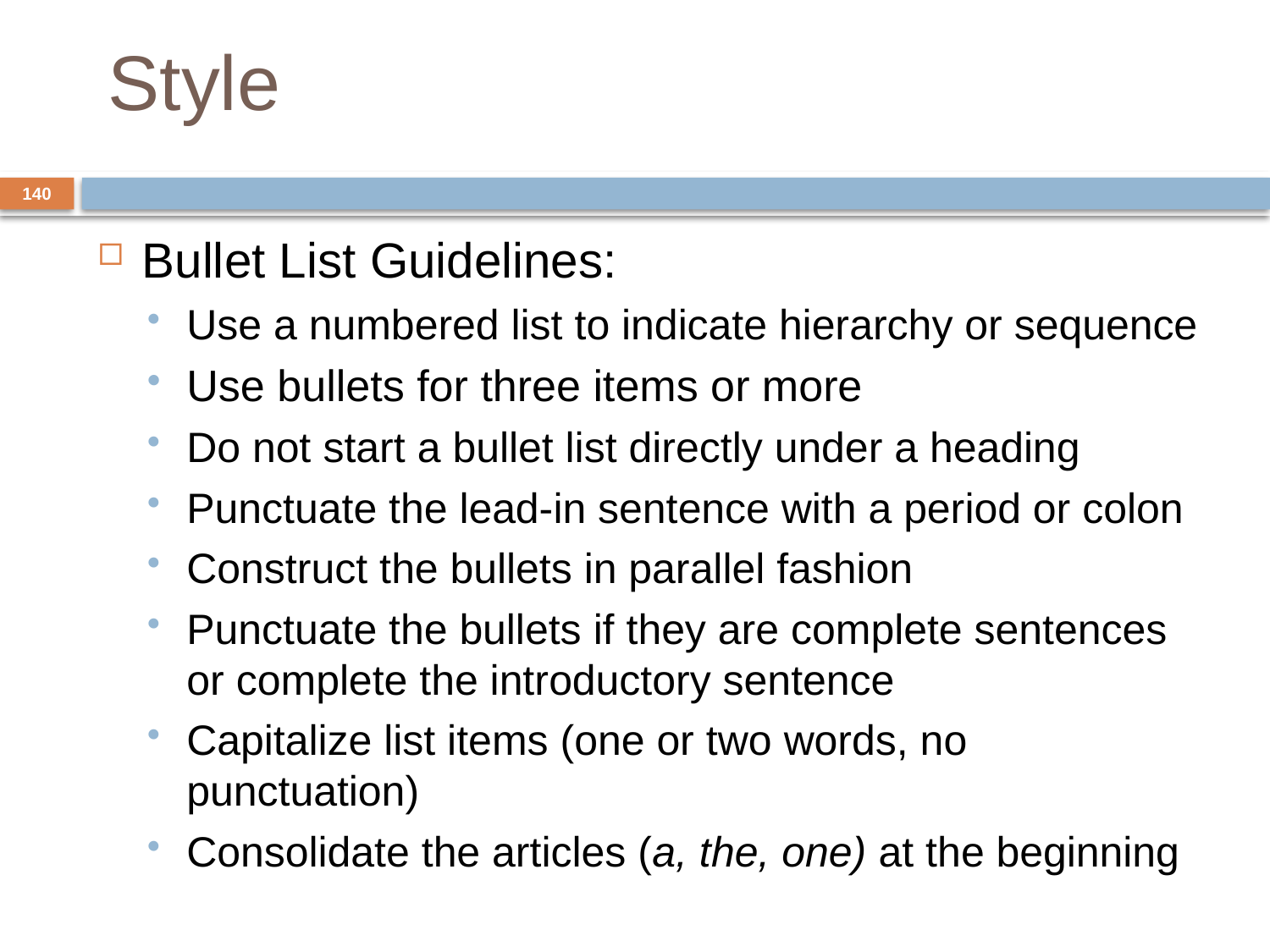

# Style
140
Bullet List Guidelines:
Use a numbered list to indicate hierarchy or sequence
Use bullets for three items or more
Do not start a bullet list directly under a heading
Punctuate the lead-in sentence with a period or colon
Construct the bullets in parallel fashion
Punctuate the bullets if they are complete sentences or complete the introductory sentence
Capitalize list items (one or two words, no punctuation)
Consolidate the articles (a, the, one) at the beginning